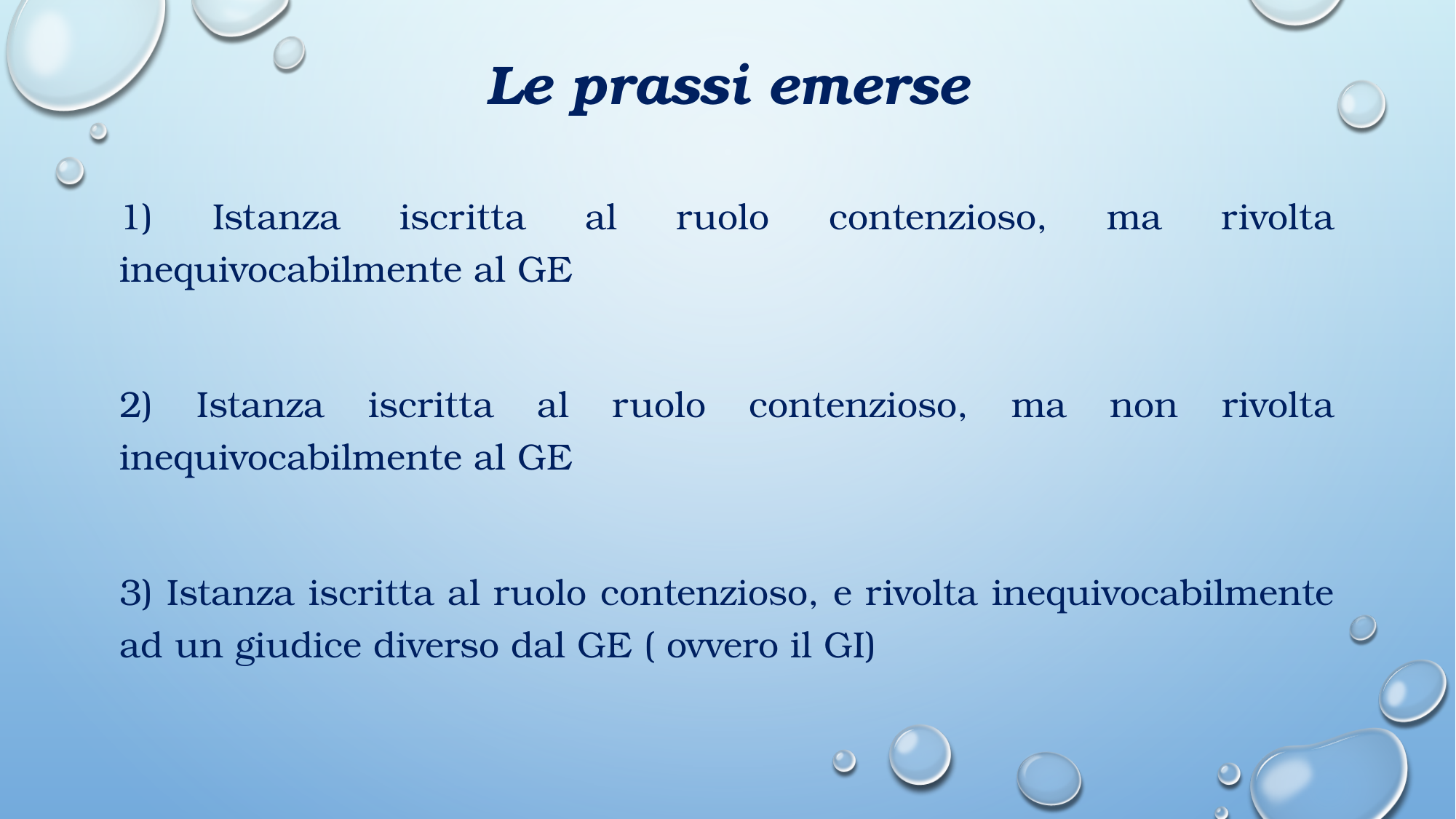

# Le prassi emerse
1) Istanza iscritta al ruolo contenzioso, ma rivolta inequivocabilmente al GE

2) Istanza iscritta al ruolo contenzioso, ma non rivolta inequivocabilmente al GE

3) Istanza iscritta al ruolo contenzioso, e rivolta inequivocabilmente ad un giudice diverso dal GE ( ovvero il GI)